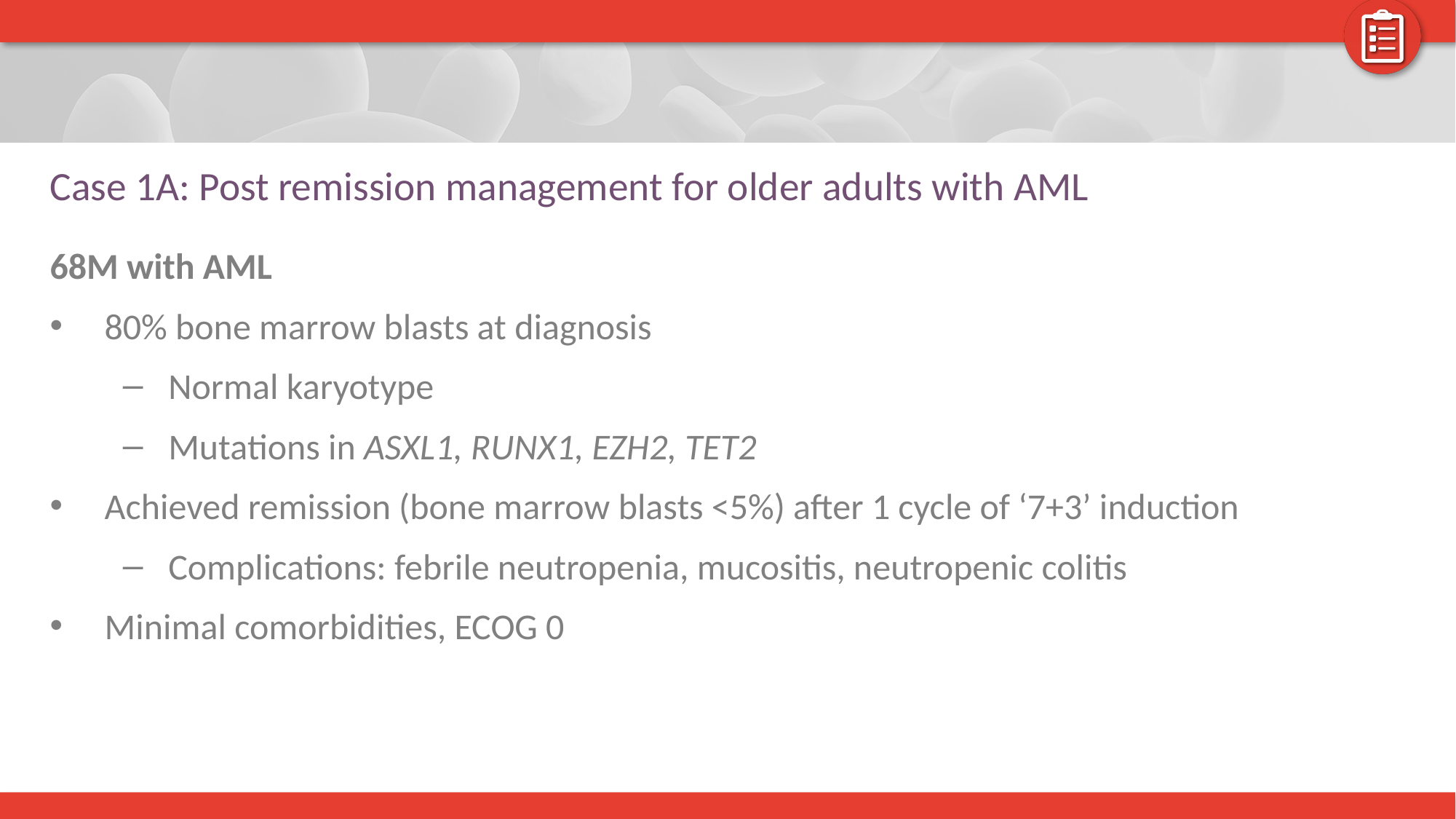

# Case 1A: Post remission management for older adults with AML
68M with AML
80% bone marrow blasts at diagnosis
Normal karyotype
Mutations in ASXL1, RUNX1, EZH2, TET2
Achieved remission (bone marrow blasts <5%) after 1 cycle of ‘7+3’ induction
Complications: febrile neutropenia, mucositis, neutropenic colitis
Minimal comorbidities, ECOG 0